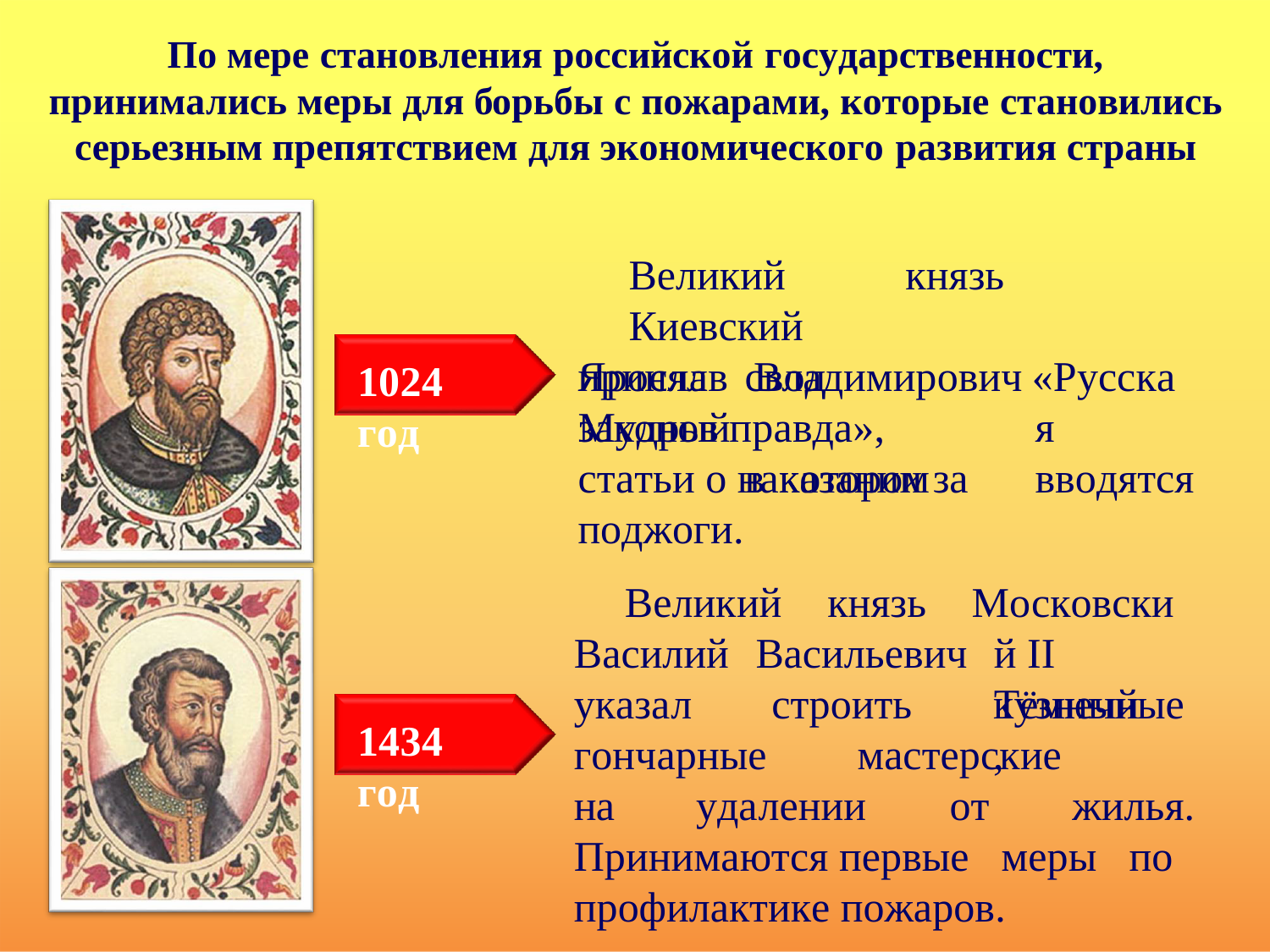

# По мере становления российской государственности, принимались меры для борьбы с пожарами, которые становились серьезным препятствием для экономического развития страны

Великий	князь	Киевский
Ярослав	Владимирович	Мудрый

принял	свод	 законов правда»,		в	котором
«Русская вводятся
1024 год
статьи о наказании за поджоги.

Великий
князь
Московский II	Тёмный
Василий указал
Васильевич строить
кузнечные,

1434 год
гончарные
мастерские         на удалении от жилья. Принимаются первые   меры   по   профилактике пожаров.